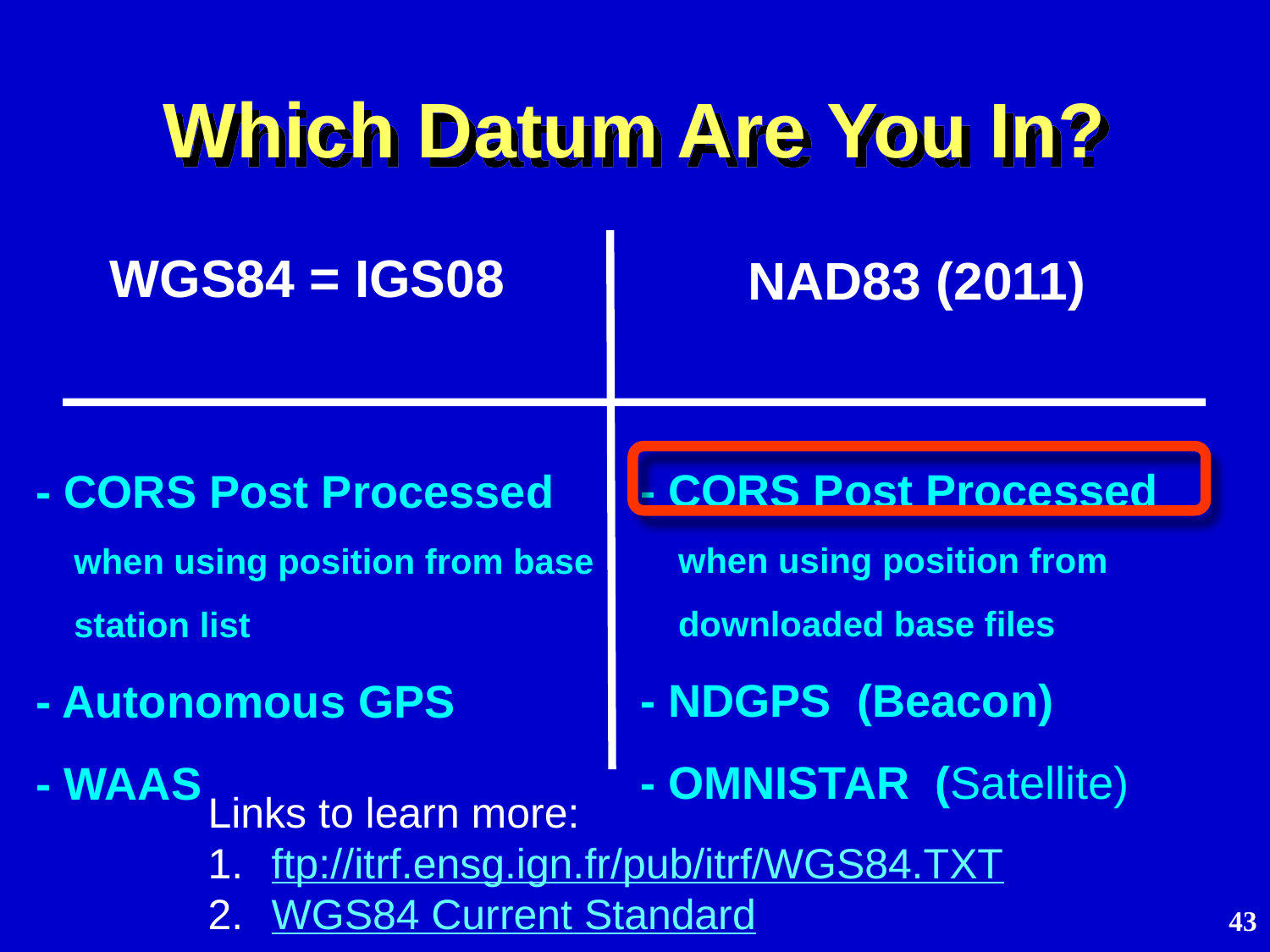

# Which Datum Are You In?

WGS84 = IGS08
NAD83 (2011)

- CORS Post Processed when using position from downloaded base files
- NDGPS  (Beacon)
- OMNISTAR  (Satellite)
- CORS Post Processed when using position from base station list
- Autonomous GPS
- WAAS

Links to learn more:
ftp://itrf.ensg.ign.fr/pub/itrf/WGS84.TXT
WGS84 Current Standard
43